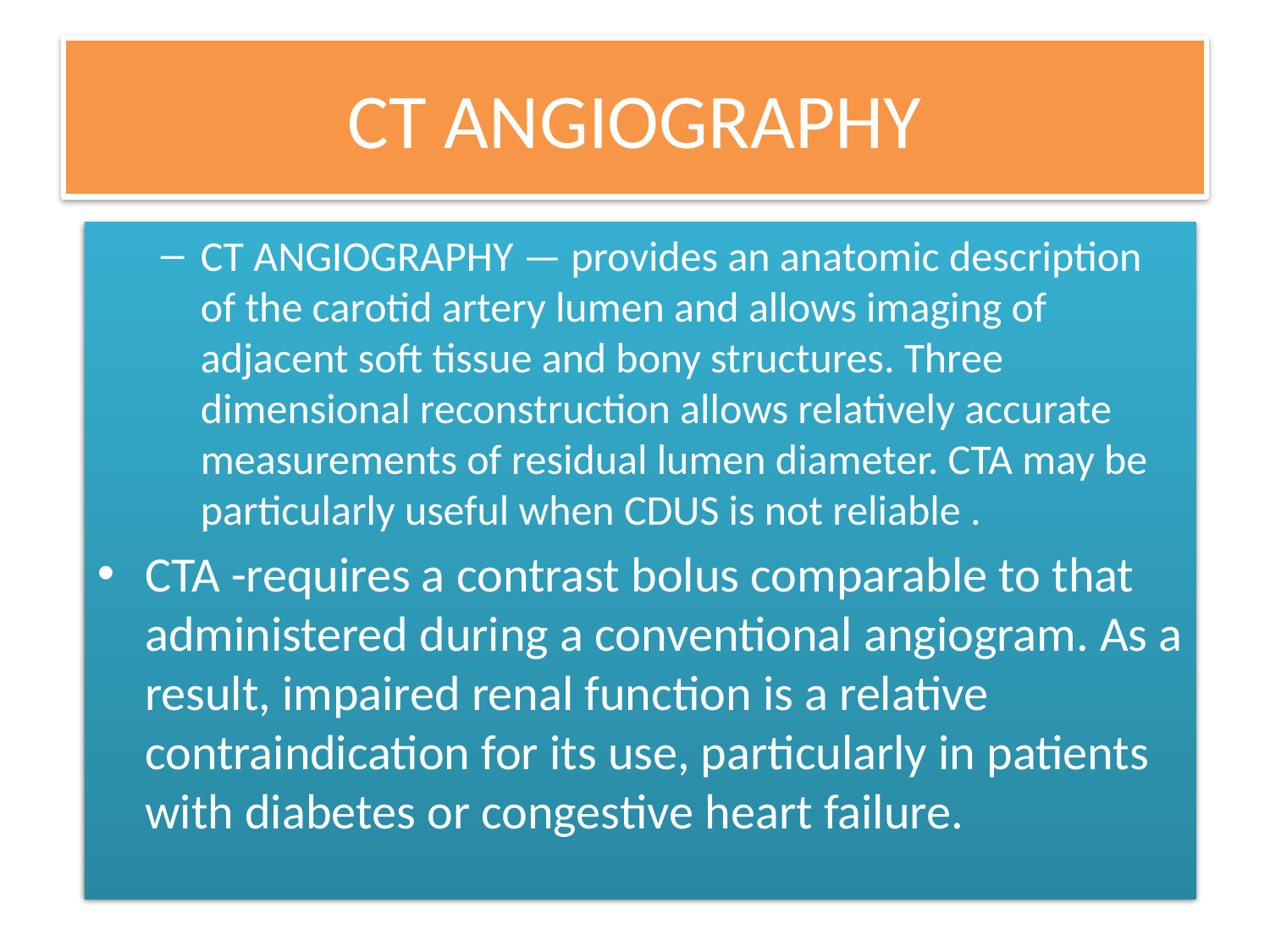

# CT ANGIOGRAPHY
Compared with carotid duplex ultrasound, MRA is less operator dependent and does produce an image of the artery. However, MRA is more expensive and time-consuming than carotid duplex ultrasound and is less readily available. Furthermore, MRA may not be performed if the patient is critically ill, unable to lie supine, or has claustrophobia, a pacemaker or ferromagnetic implants
CT ANGIOGRAPHY — provides an anatomic description of the carotid artery lumen and allows imaging of adjacent soft tissue and bony structures. Three dimensional reconstruction allows relatively accurate measurements of residual lumen diameter. CTA may be particularly useful when CDUS is not reliable .
CTA -requires a contrast bolus comparable to that administered during a conventional angiogram. As a result, impaired renal function is a relative contraindication for its use, particularly in patients with diabetes or congestive heart failure.